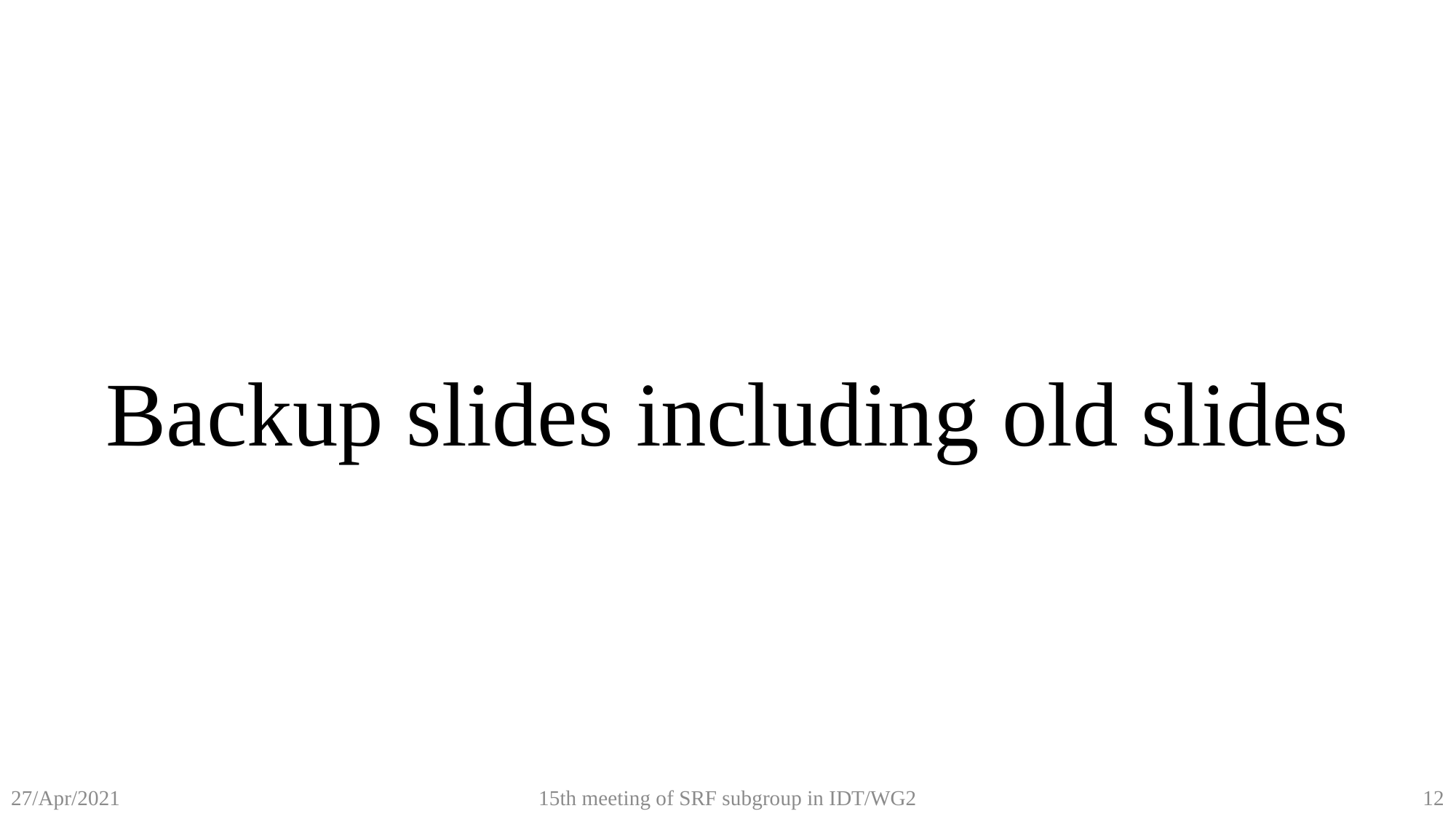

Backup slides including old slides
15th meeting of SRF subgroup in IDT/WG2
12
27/Apr/2021